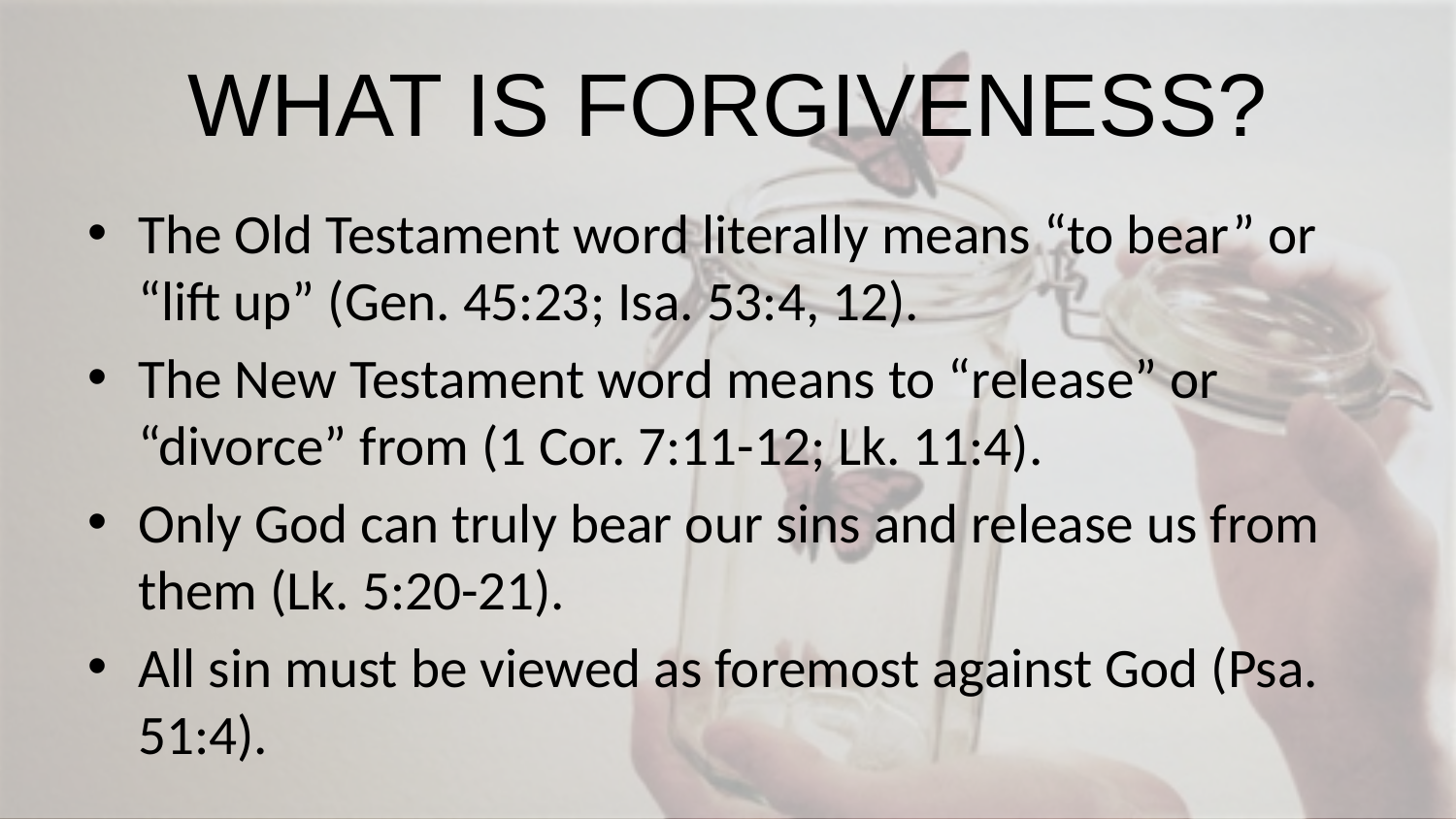

# What Is Forgiveness?
The Old Testament word literally means “to bear” or “lift up” (Gen. 45:23; Isa. 53:4, 12).
The New Testament word means to “release” or “divorce” from (1 Cor. 7:11-12; Lk. 11:4).
Only God can truly bear our sins and release us from them (Lk. 5:20-21).
All sin must be viewed as foremost against God (Psa. 51:4).